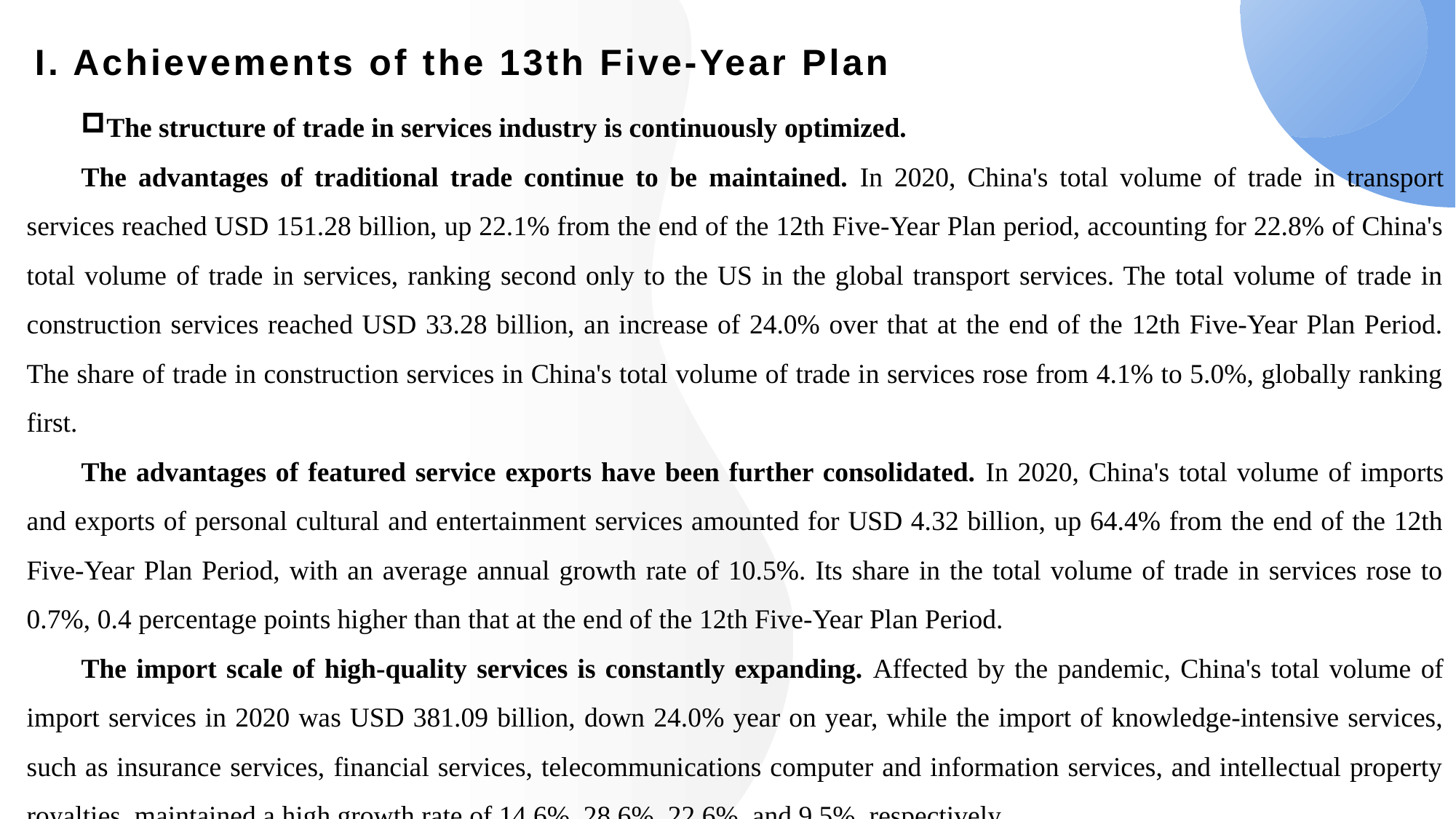

# I. Achievements of the 13th Five-Year Plan
The structure of trade in services industry is continuously optimized.
The advantages of traditional trade continue to be maintained. In 2020, China's total volume of trade in transport services reached USD 151.28 billion, up 22.1% from the end of the 12th Five-Year Plan period, accounting for 22.8% of China's total volume of trade in services, ranking second only to the US in the global transport services. The total volume of trade in construction services reached USD 33.28 billion, an increase of 24.0% over that at the end of the 12th Five-Year Plan Period. The share of trade in construction services in China's total volume of trade in services rose from 4.1% to 5.0%, globally ranking first.
The advantages of featured service exports have been further consolidated. In 2020, China's total volume of imports and exports of personal cultural and entertainment services amounted for USD 4.32 billion, up 64.4% from the end of the 12th Five-Year Plan Period, with an average annual growth rate of 10.5%. Its share in the total volume of trade in services rose to 0.7%, 0.4 percentage points higher than that at the end of the 12th Five-Year Plan Period.
The import scale of high-quality services is constantly expanding. Affected by the pandemic, China's total volume of import services in 2020 was USD 381.09 billion, down 24.0% year on year, while the import of knowledge-intensive services, such as insurance services, financial services, telecommunications computer and information services, and intellectual property royalties, maintained a high growth rate of 14.6%, 28.6%, 22.6%, and 9.5%, respectively.